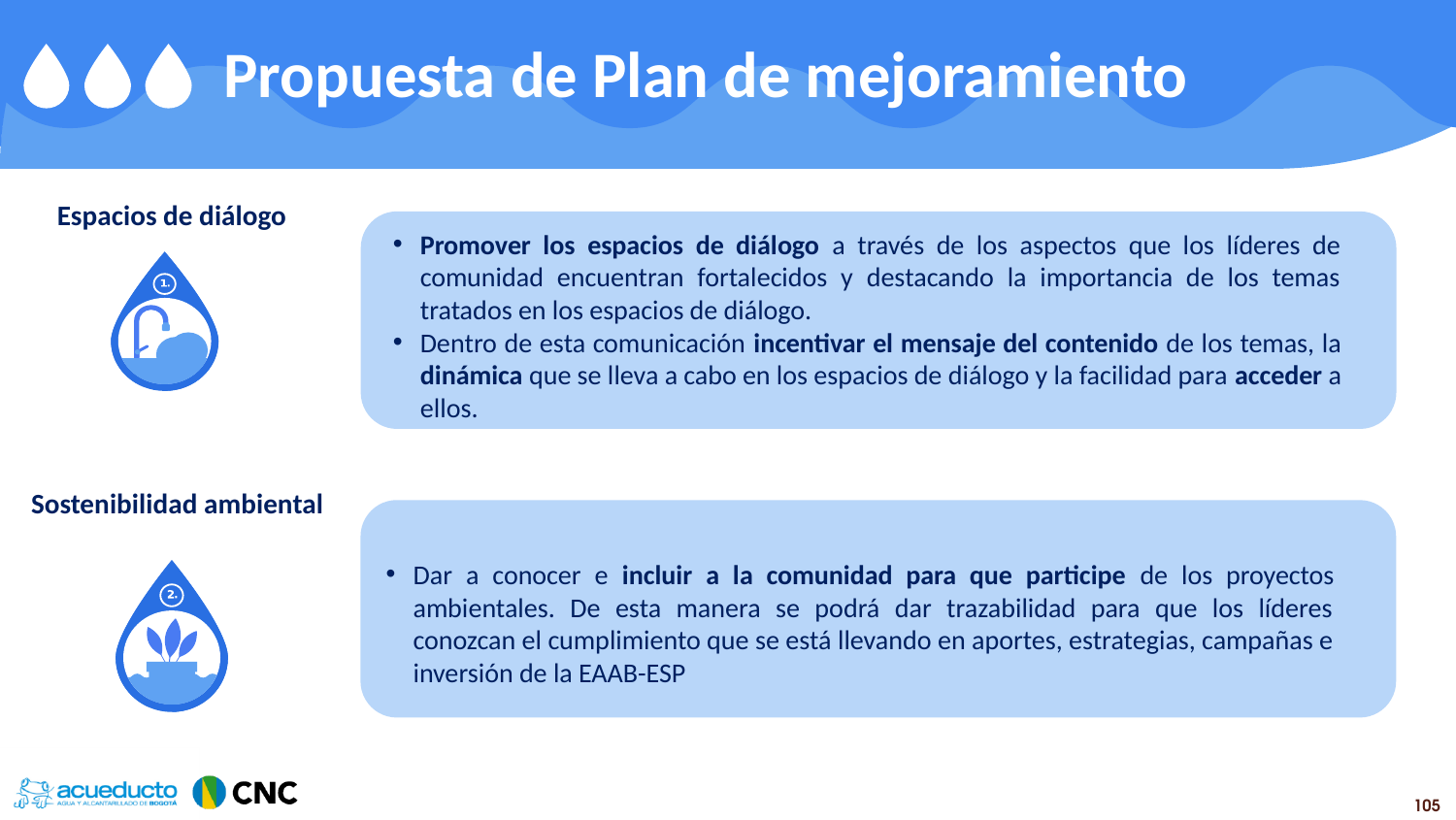

Propuesta de Plan de mejoramiento
Espacios de diálogo

Promover los espacios de diálogo a través de los aspectos que los líderes de comunidad encuentran fortalecidos y destacando la importancia de los temas tratados en los espacios de diálogo.
Dentro de esta comunicación incentivar el mensaje del contenido de los temas, la dinámica que se lleva a cabo en los espacios de diálogo y la facilidad para acceder a ellos.

Sostenibilidad ambiental

Dar a conocer e incluir a la comunidad para que participe de los proyectos ambientales. De esta manera se podrá dar trazabilidad para que los líderes conozcan el cumplimiento que se está llevando en aportes, estrategias, campañas e inversión de la EAAB-ESP

105